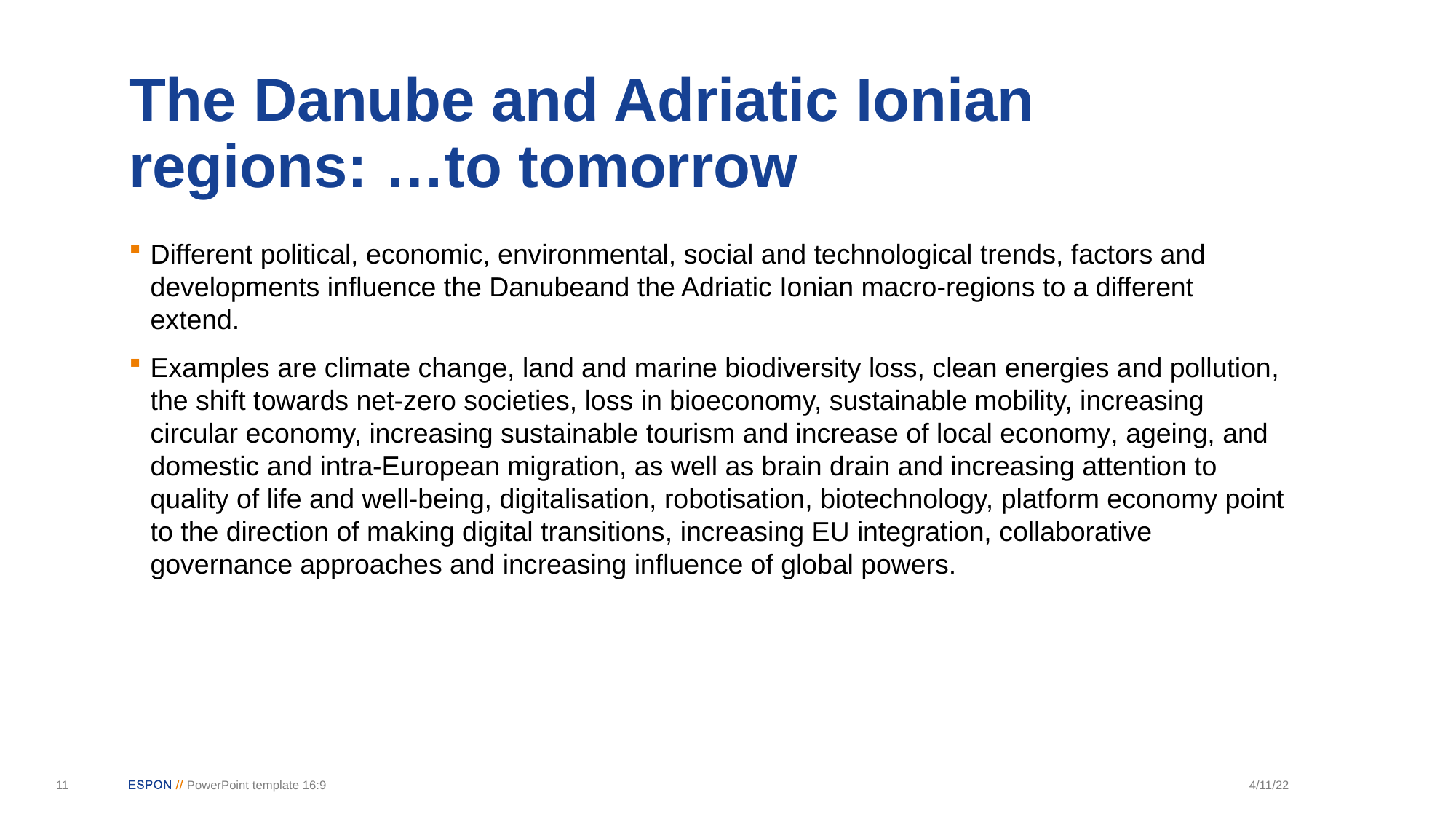

# The Danube and Adriatic Ionian regions: …to tomorrow
Different political, economic, environmental, social and technological trends, factors and developments influence the Danubeand the Adriatic Ionian macro-regions to a different extend.
Examples are climate change, land and marine biodiversity loss, clean energies and pollution, the shift towards net-zero societies, loss in bioeconomy, sustainable mobility, increasing circular economy, increasing sustainable tourism and increase of local economy, ageing, and domestic and intra-European migration, as well as brain drain and increasing attention to quality of life and well-being, digitalisation, robotisation, biotechnology, platform economy point to the direction of making digital transitions, increasing EU integration, collaborative governance approaches and increasing influence of global powers.
11
PowerPoint template 16:9
4/11/22